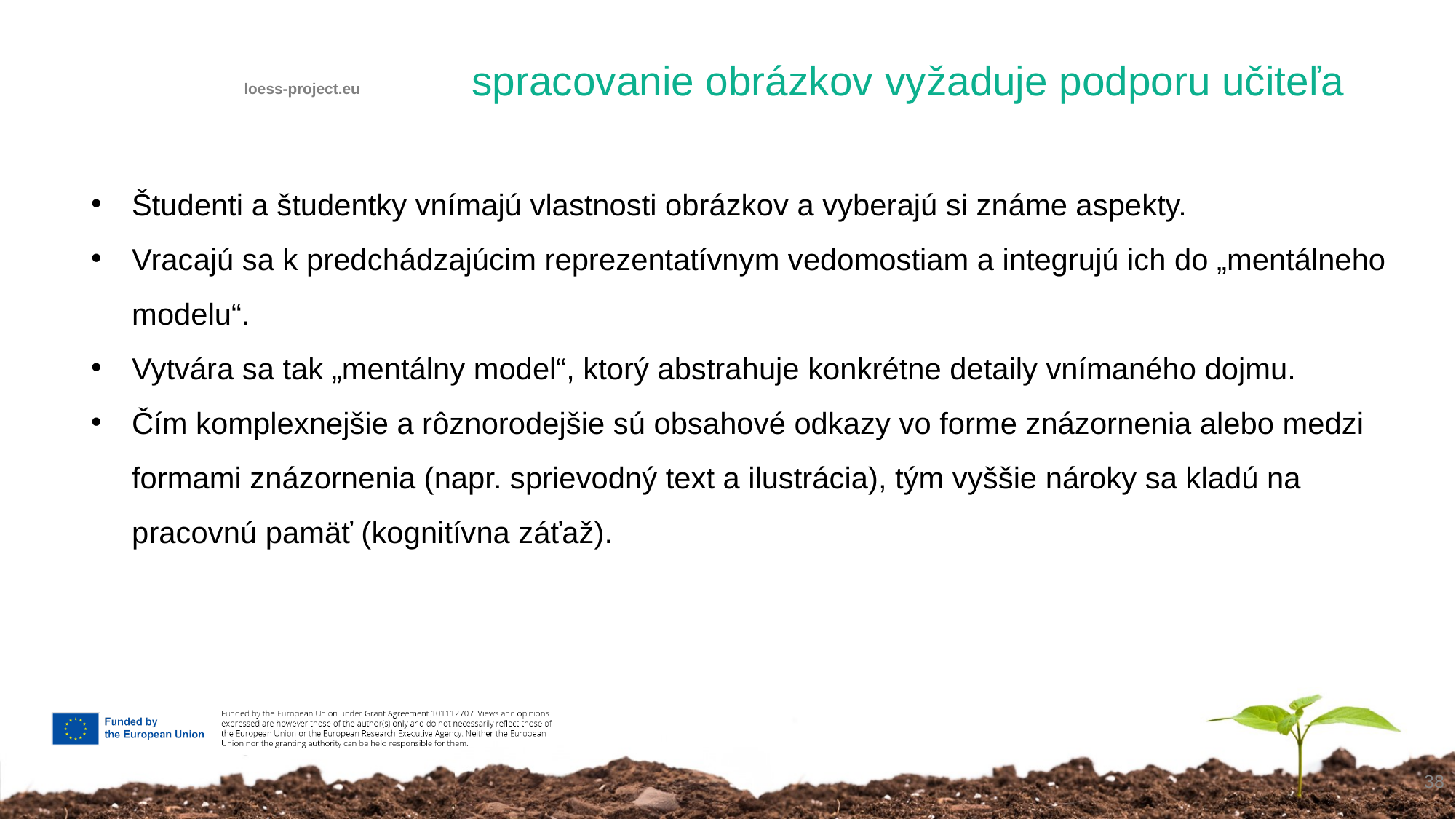

# spracovanie obrázkov vyžaduje podporu učiteľa
Študenti a študentky vnímajú vlastnosti obrázkov a vyberajú si známe aspekty.
Vracajú sa k predchádzajúcim reprezentatívnym vedomostiam a integrujú ich do „mentálneho modelu“.
Vytvára sa tak „mentálny model“, ktorý abstrahuje konkrétne detaily vnímaného dojmu.
Čím komplexnejšie a rôznorodejšie sú obsahové odkazy vo forme znázornenia alebo medzi formami znázornenia (napr. sprievodný text a ilustrácia), tým vyššie nároky sa kladú na pracovnú pamäť (kognitívna záťaž).
38